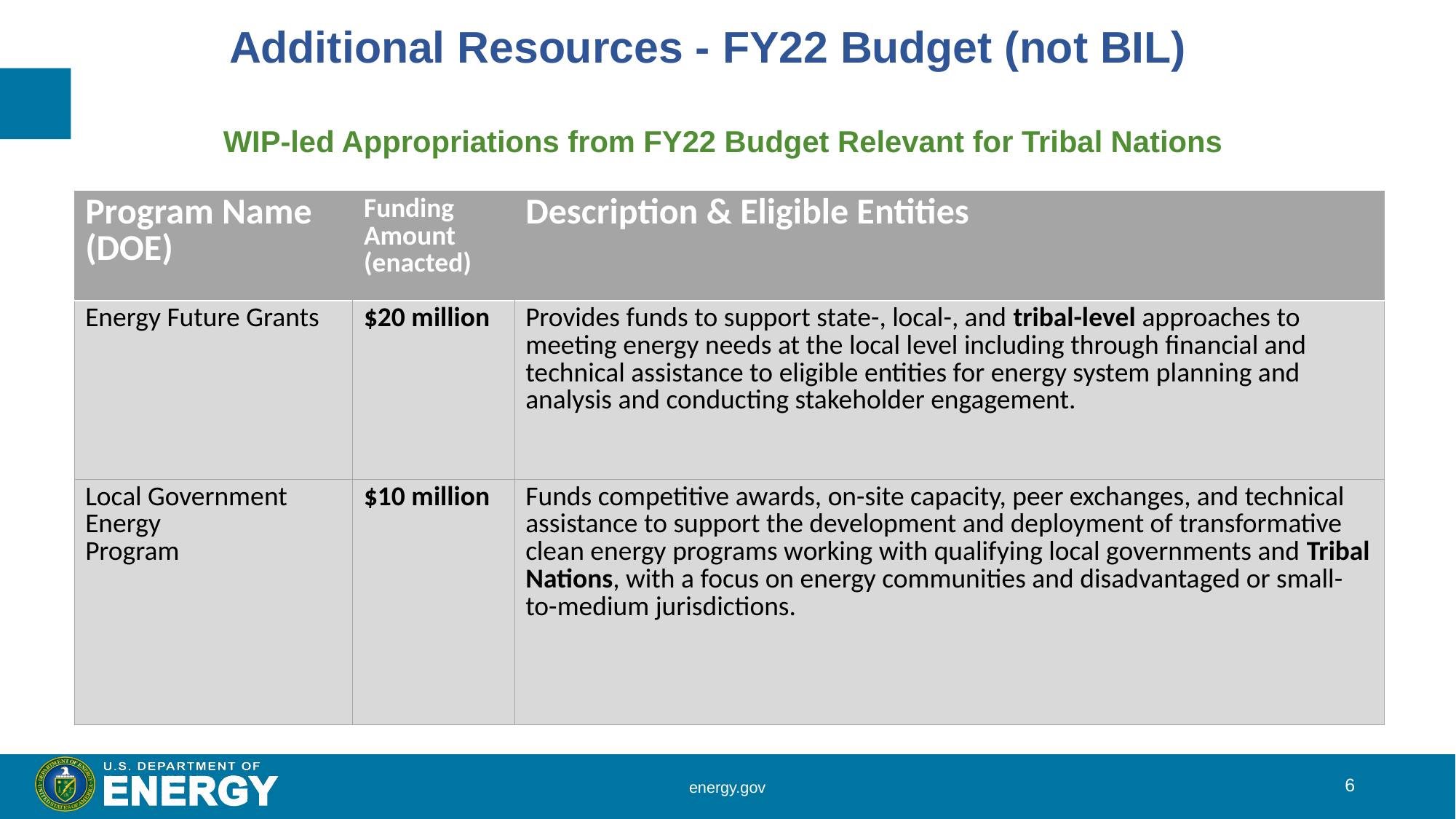

# Additional Resources - FY22 Budget (not BIL)
WIP-led Appropriations from FY22 Budget Relevant for Tribal Nations
| Program Name (DOE) | Funding Amount (enacted) | Description & Eligible Entities |
| --- | --- | --- |
| Energy Future Grants | $20 million | Provides funds to support state-, local-, and tribal-level approaches to meeting energy needs at the local level including through financial and technical assistance to eligible entities for energy system planning and analysis and conducting stakeholder engagement. |
| Local Government  Energy  Program | $10 million | Funds competitive awards, on-site capacity, peer exchanges, and technical assistance to support the development and deployment of transformative clean energy programs working with qualifying local governments and Tribal Nations, with a focus on energy communities and disadvantaged or small-to-medium jurisdictions. |